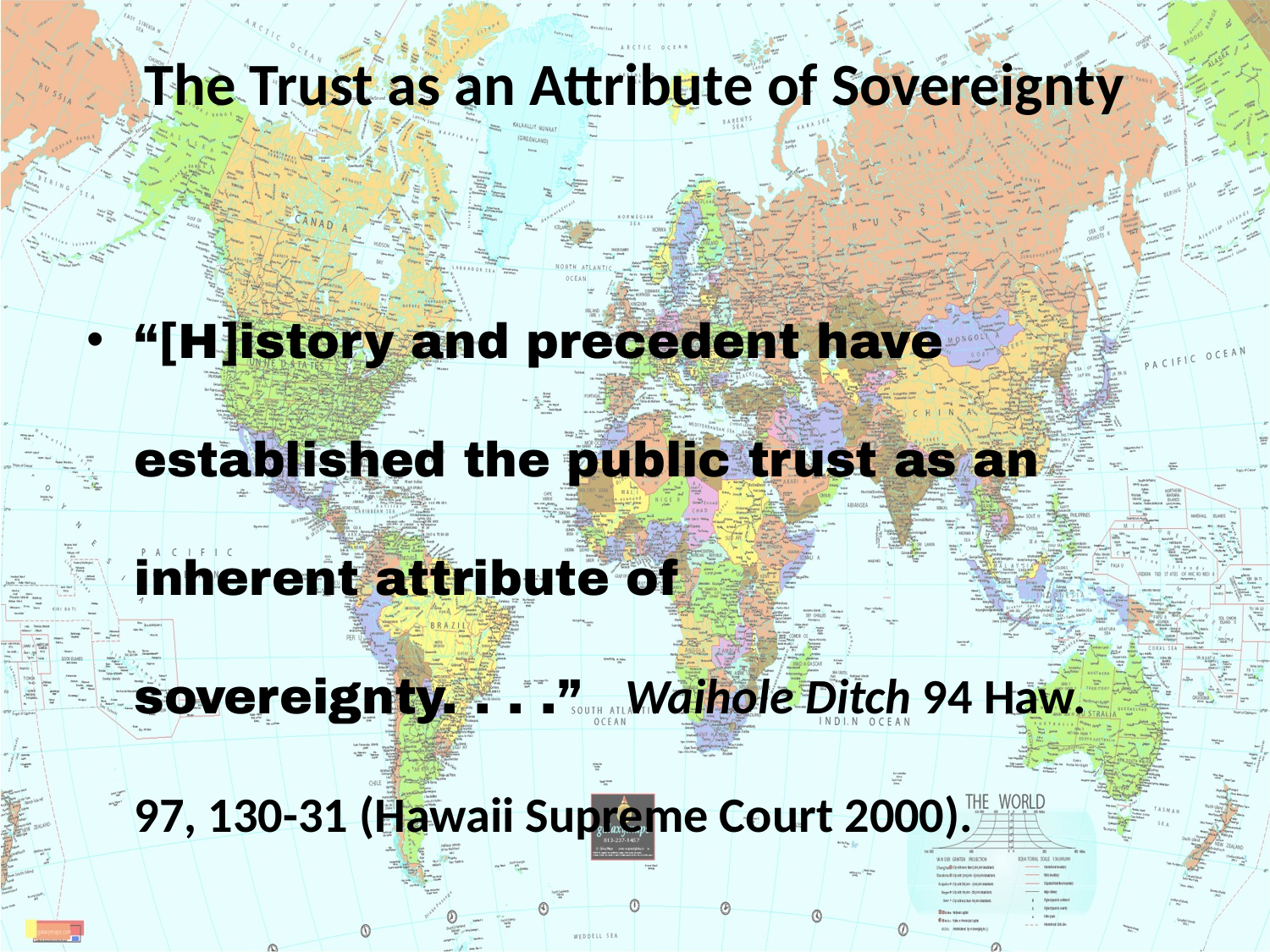

# The Trust as an Attribute of Sovereignty

“[H]istory and precedent have established the public trust as an inherent attribute of sovereignty. . . .”   Waihole Ditch 94 Haw. 97, 130-31 (Hawaii Supreme Court 2000).